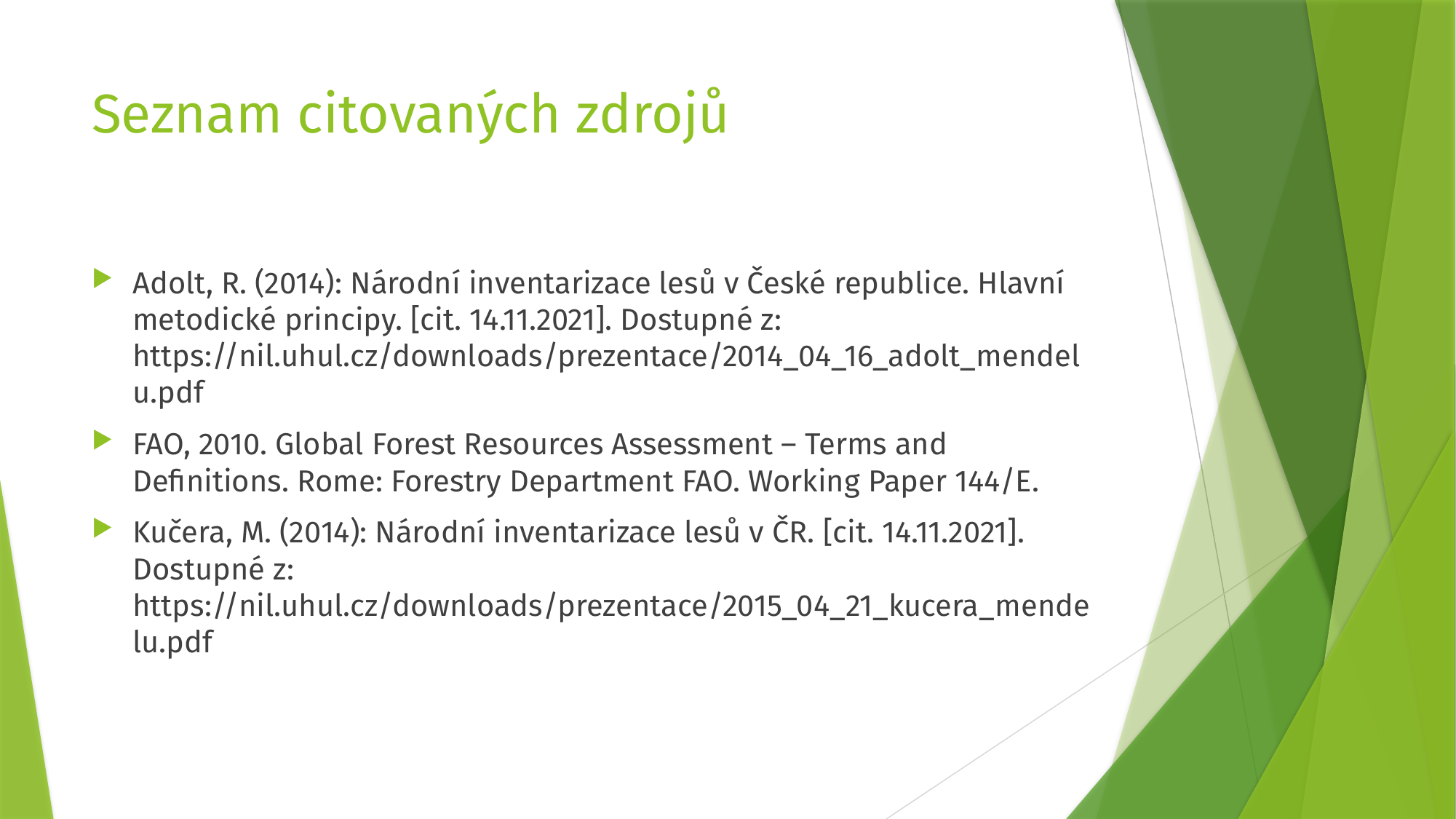

# Seznam citovaných zdrojů
Adolt, R. (2014): Národní inventarizace lesů v České republice. Hlavní metodické principy. [cit. 14.11.2021]. Dostupné z: https://nil.uhul.cz/downloads/prezentace/2014_04_16_adolt_mendelu.pdf
FAO, 2010. Global Forest Resources Assessment – Terms and Definitions. Rome: Forestry Department FAO. Working Paper 144/E.
Kučera, M. (2014): Národní inventarizace lesů v ČR. [cit. 14.11.2021]. Dostupné z: https://nil.uhul.cz/downloads/prezentace/2015_04_21_kucera_mendelu.pdf